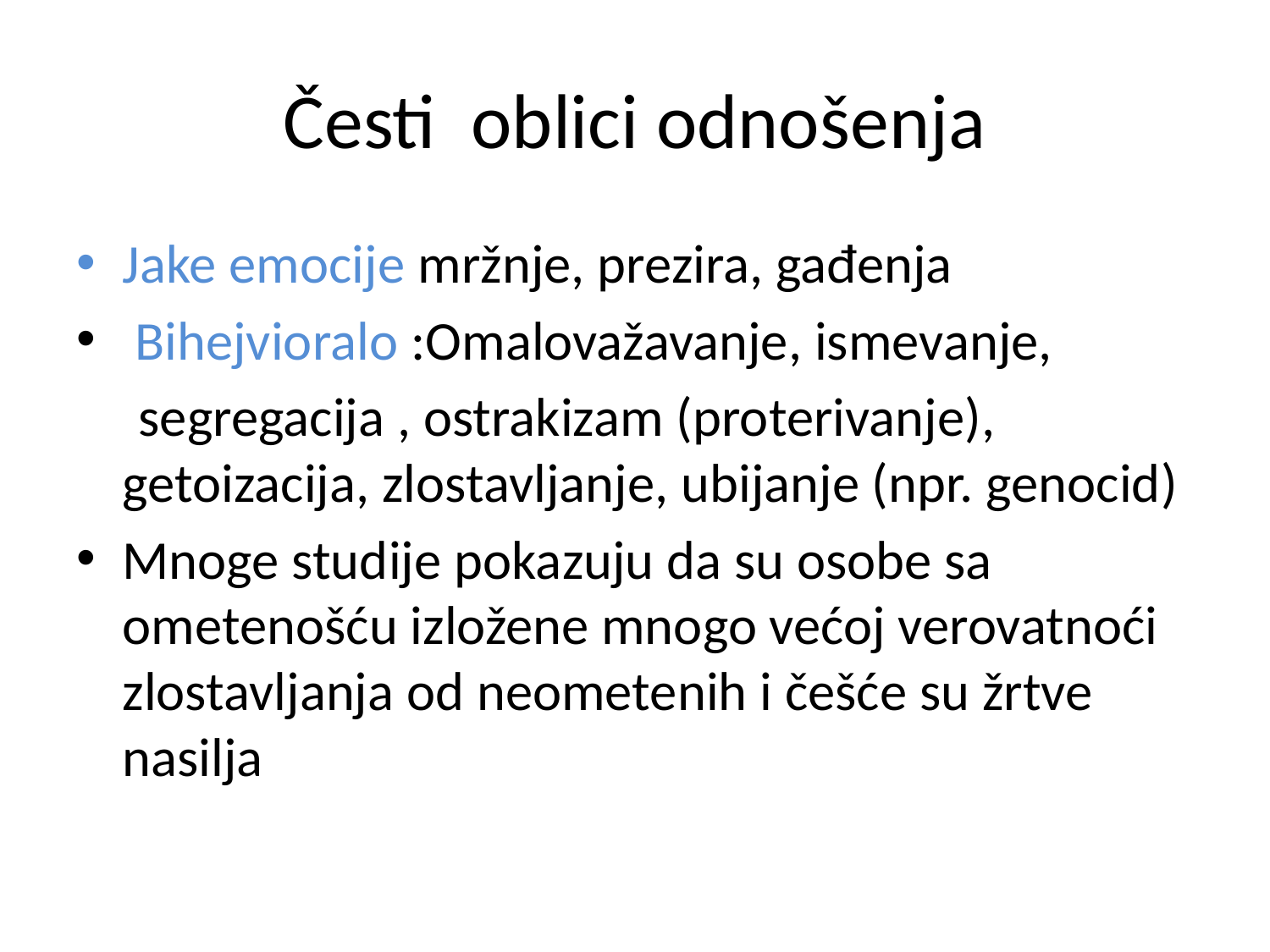

# Česti  oblici odnošenja
Jake emocije mržnje, prezira, gađenja
 Bihejvioralo :Omalovažavanje, ismevanje,
     segregacija , ostrakizam (proterivanje), getoizacija, zlostavljanje, ubijanje (npr. genocid)
Mnoge studije pokazuju da su osobe sa ometenošću izložene mnogo većoj verovatnoći zlostavljanja od neometenih i češće su žrtve nasilja